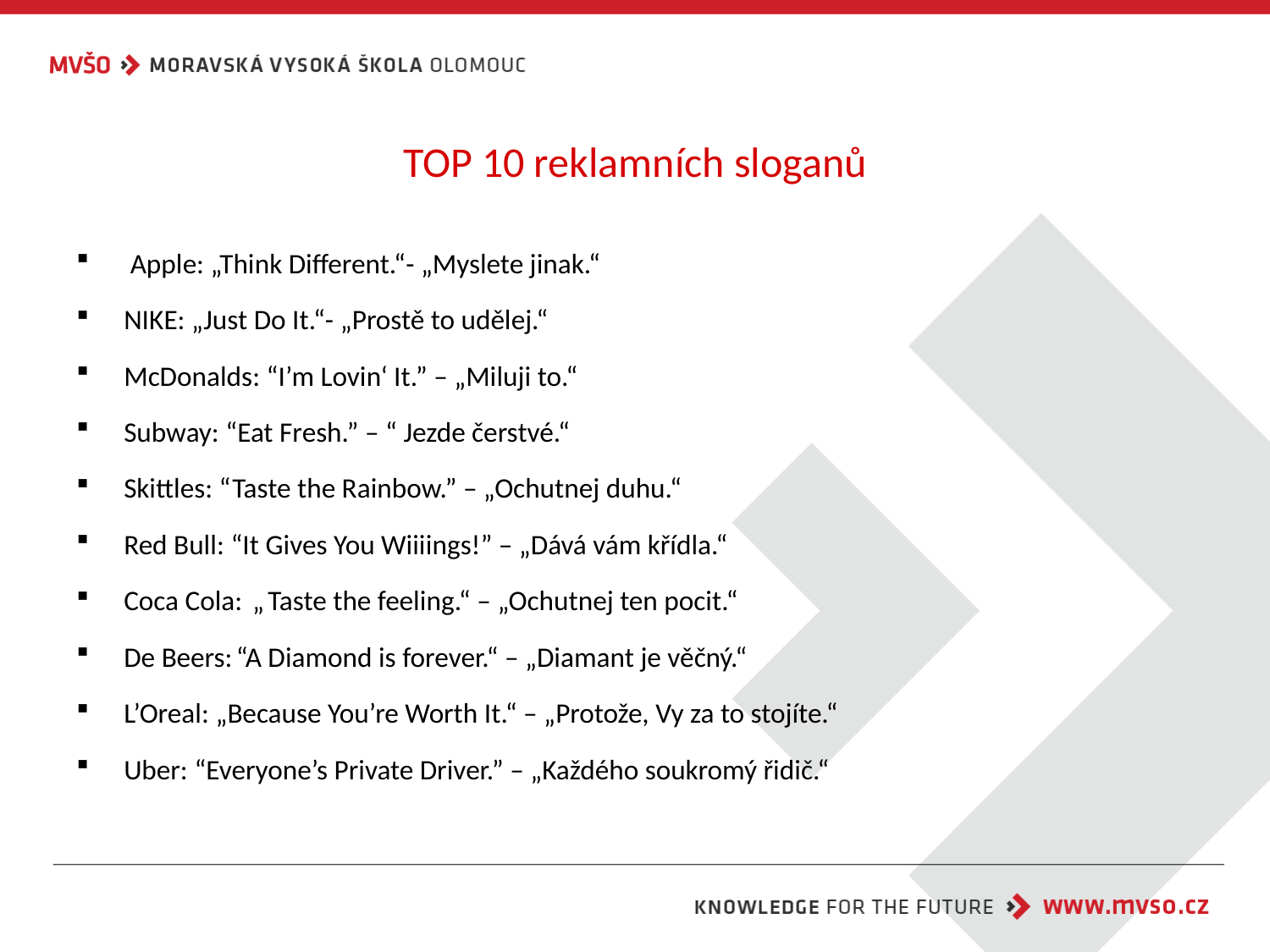

# TOP 10 reklamních sloganů
 Apple: „Think Different.“- „Myslete jinak.“
NIKE: „Just Do It.“- „Prostě to udělej.“
McDonalds: “I’m Lovin‘ It.” – „Miluji to.“
Subway: “Eat Fresh.” – “ Jezde čerstvé.“
Skittles: “Taste the Rainbow.” – „Ochutnej duhu.“
Red Bull: “It Gives You Wiiiings!” – „Dává vám křídla.“
Coca Cola:  „ Taste the feeling.“ – „Ochutnej ten pocit.“
De Beers: “A Diamond is forever.“ – „Diamant je věčný.“
L’Oreal: „Because You’re Worth It.“ – „Protože, Vy za to stojíte.“
Uber: “Everyone’s Private Driver.” – „Každého soukromý řidič.“